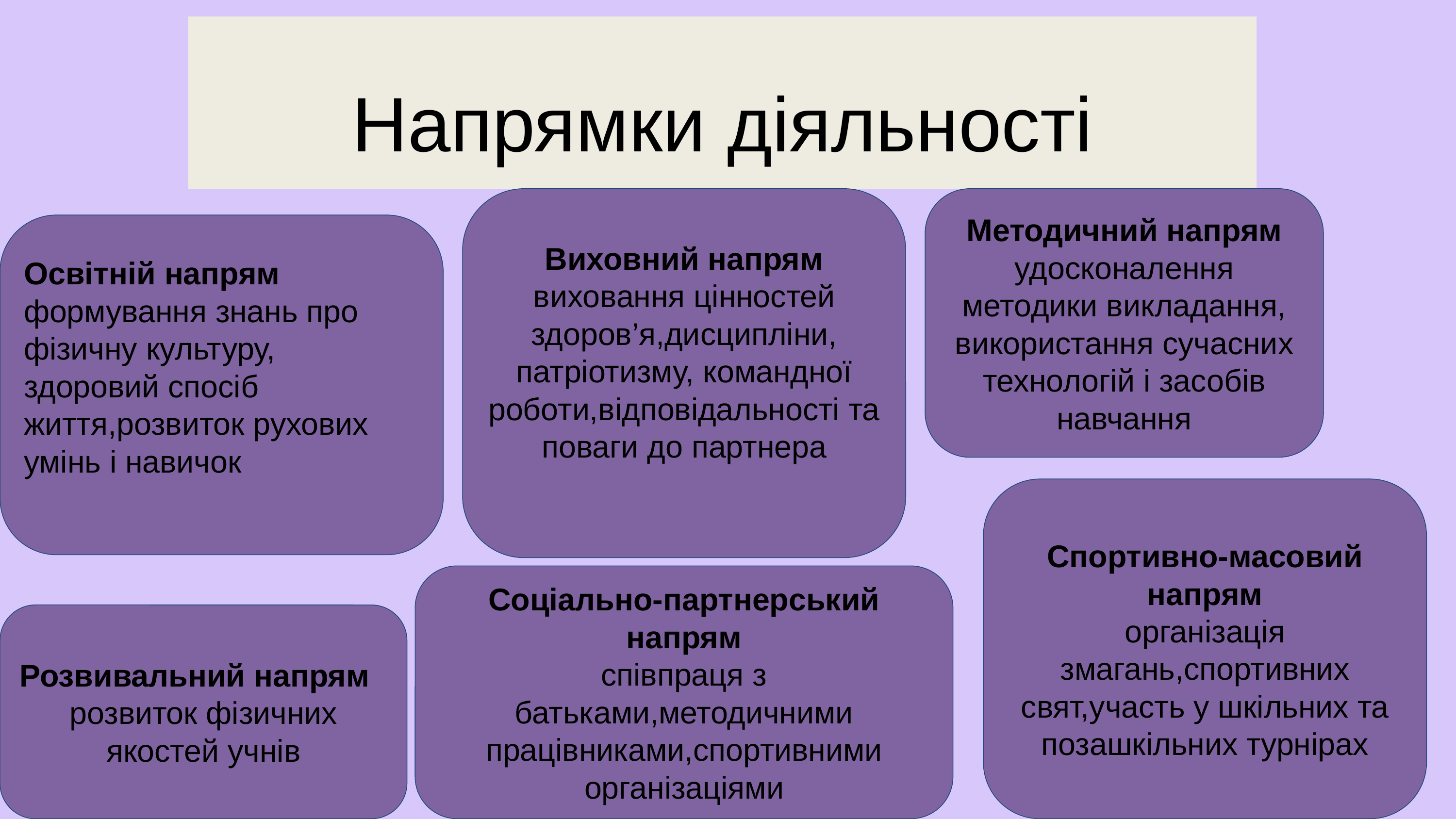

Напрямки діяльності
Виховний напрям
виховання цінностей здоров’я,дисципліни, патріотизму, командної роботи,відповідальності та поваги до партнера

Методичний напрям
удосконалення методики викладання,
використання сучасних технологій і засобів навчання
Освітній напрям
формування знань про фізичну культуру, здоровий спосіб життя,розвиток рухових умінь і навичок

Спортивно-масовий напрям
організація змагань,спортивних свят,участь у шкільних та позашкільних турнірах
Соціально-партнерський напрям
співпраця з батьками,методичними працівниками,спортивними організаціями
Розвивальний напрям
розвиток фізичних якостей учнів